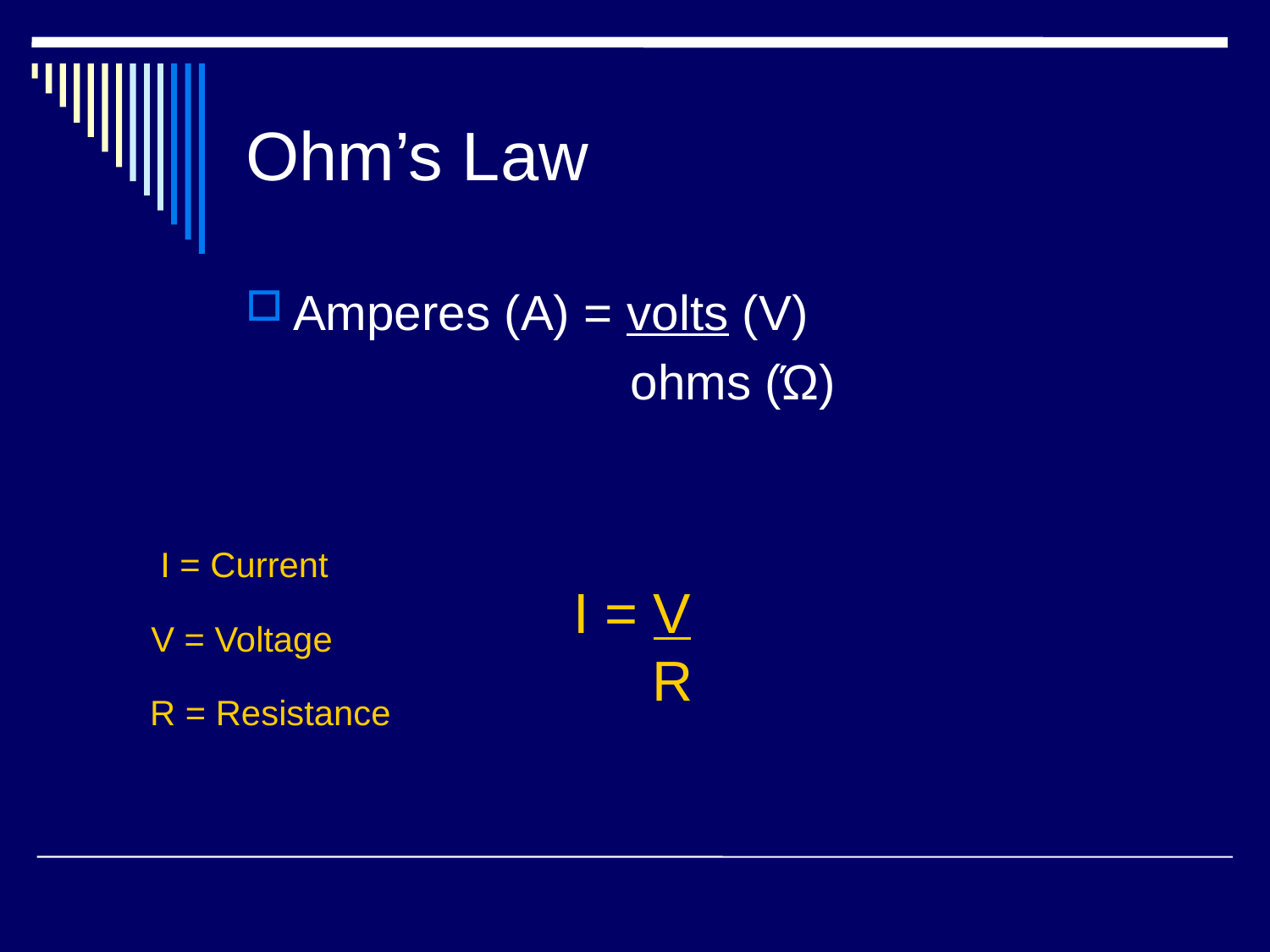

# Ohm’s Law
Amperes (A) = volts (V)
                            ohms (Ώ)

I = Current
I = V
     R
V = Voltage
R = Resistance